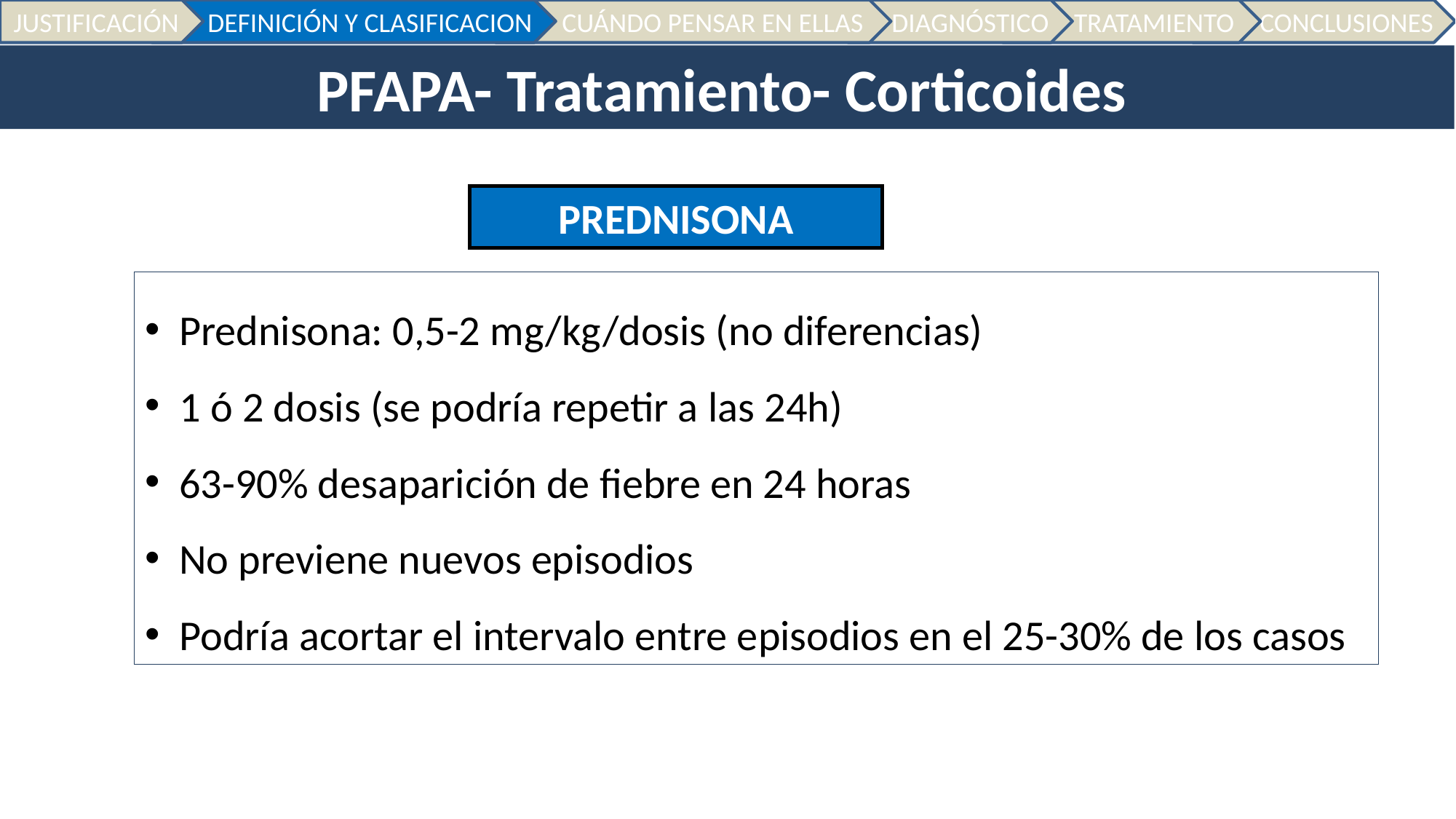

JUSTIFICACIÓN
       DEFINICIÓN Y CLASIFICACION
        CUÁNDO PENSAR EN ELLAS
         TRATAMIENTO
         CONCLUSIONES
     DIAGNÓSTICO
PFAPA- Tratamiento- Corticoides
PREDNISONA
Prednisona: 0,5-2 mg/kg/dosis (no diferencias)
1 ó 2 dosis (se podría repetir a las 24h)
63-90% desaparición de fiebre en 24 horas
No previene nuevos episodios
Podría acortar el intervalo entre episodios en el 25-30% de los casos